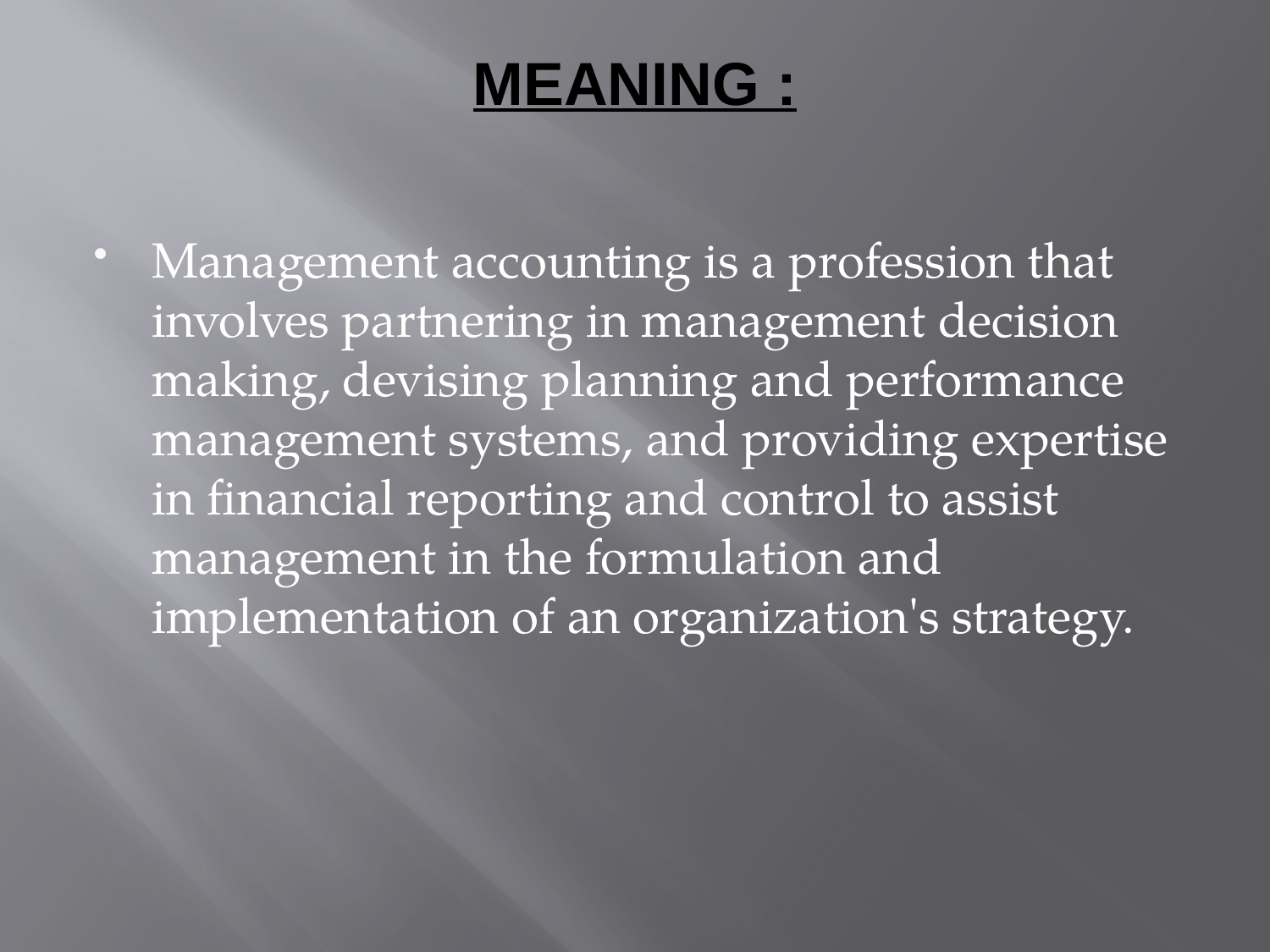

# MEANING :
Management accounting is a profession that involves partnering in management decision making, devising planning and performance management systems, and providing expertise in financial reporting and control to assist management in the formulation and implementation of an organization's strategy.